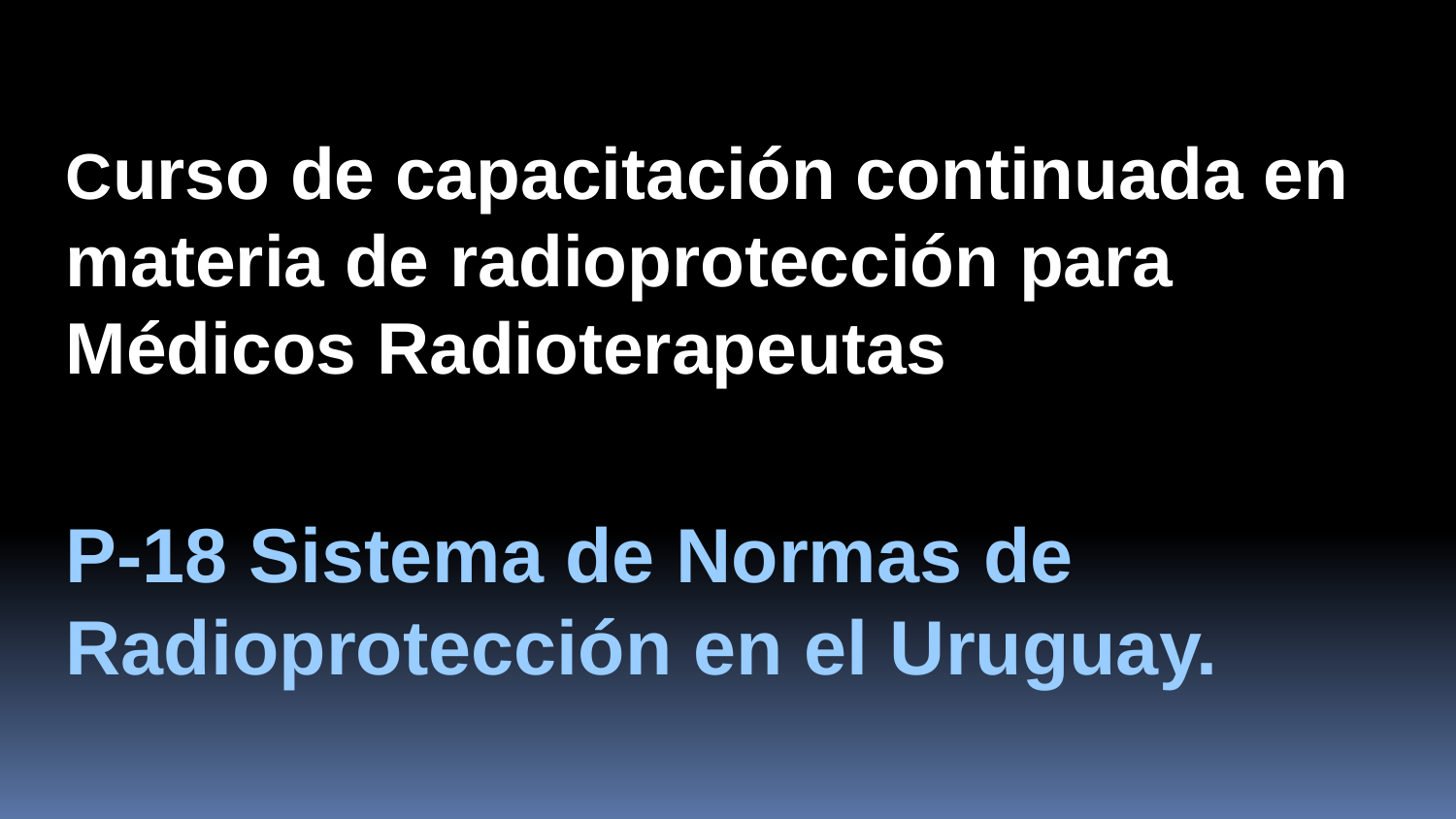

Curso de capacitación continuada en materia de radioprotección para Médicos Radioterapeutas

P-18 Sistema de Normas de Radioprotección en el Uruguay.